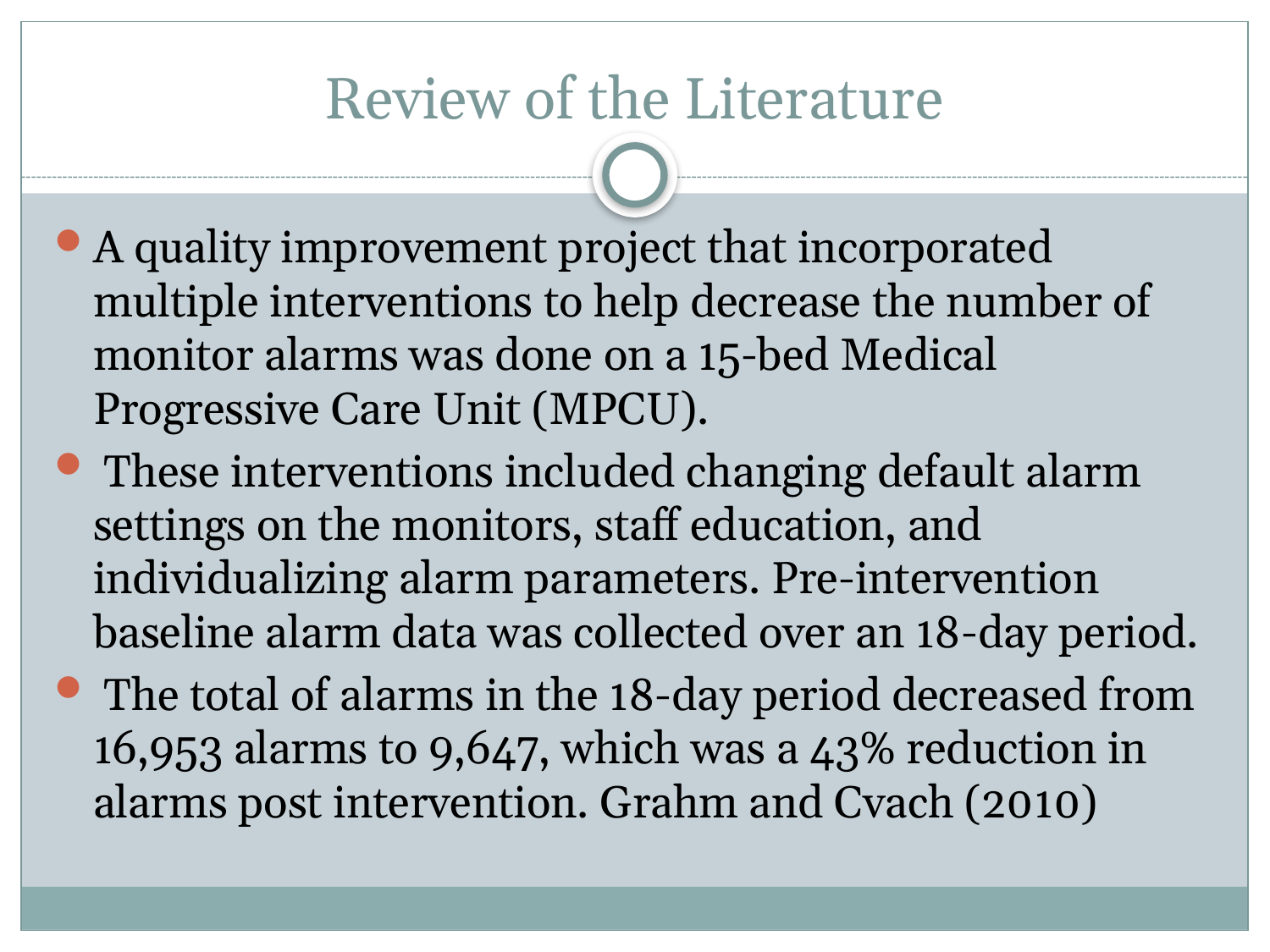

# Review of the Literature
A quality improvement project that incorporated multiple interventions to help decrease the number of monitor alarms was done on a 15-bed Medical Progressive Care Unit (MPCU).
 These interventions included changing default alarm settings on the monitors, staff education, and individualizing alarm parameters. Pre-intervention baseline alarm data was collected over an 18-day period.
 The total of alarms in the 18-day period decreased from 16,953 alarms to 9,647, which was a 43% reduction in alarms post intervention. Grahm and Cvach (2010)